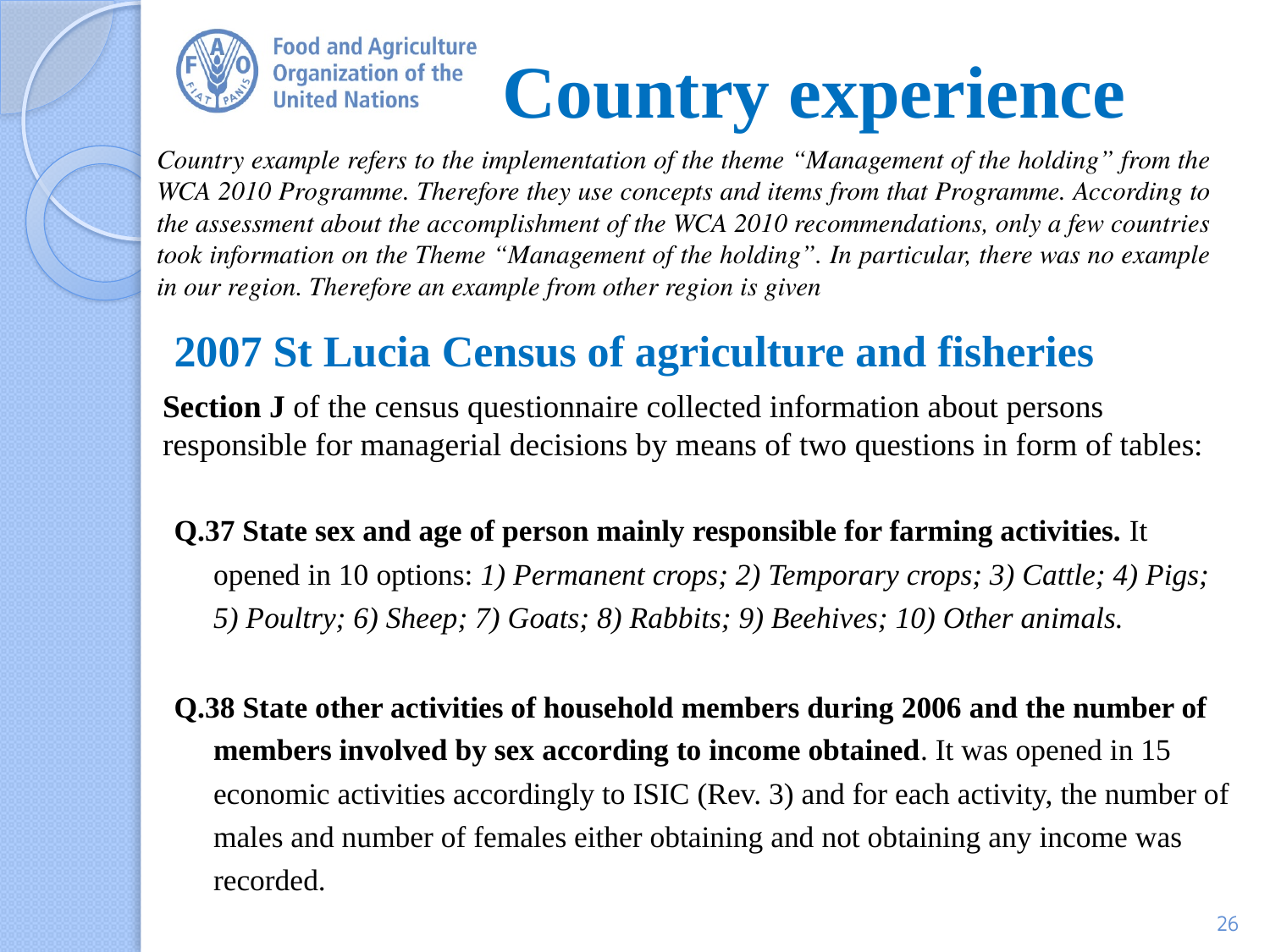

# Country experience
Country example refers to the implementation of the theme “Management of the holding” from the WCA 2010 Programme. Therefore they use concepts and items from that Programme. According to the assessment about the accomplishment of the WCA 2010 recommendations, only a few countries took information on the Theme “Management of the holding”. In particular, there was no example in our region. Therefore an example from other region is given
2007 St Lucia Census of agriculture and fisheries
Section J of the census questionnaire collected information about persons responsible for managerial decisions by means of two questions in form of tables:

Q.37 State sex and age of person mainly responsible for farming activities. It opened in 10 options: 1) Permanent crops; 2) Temporary crops; 3) Cattle; 4) Pigs; 5) Poultry; 6) Sheep; 7) Goats; 8) Rabbits; 9) Beehives; 10) Other animals.

Q.38 State other activities of household members during 2006 and the number of members involved by sex according to income obtained. It was opened in 15 economic activities accordingly to ISIC (Rev. 3) and for each activity, the number of males and number of females either obtaining and not obtaining any income was recorded.
26